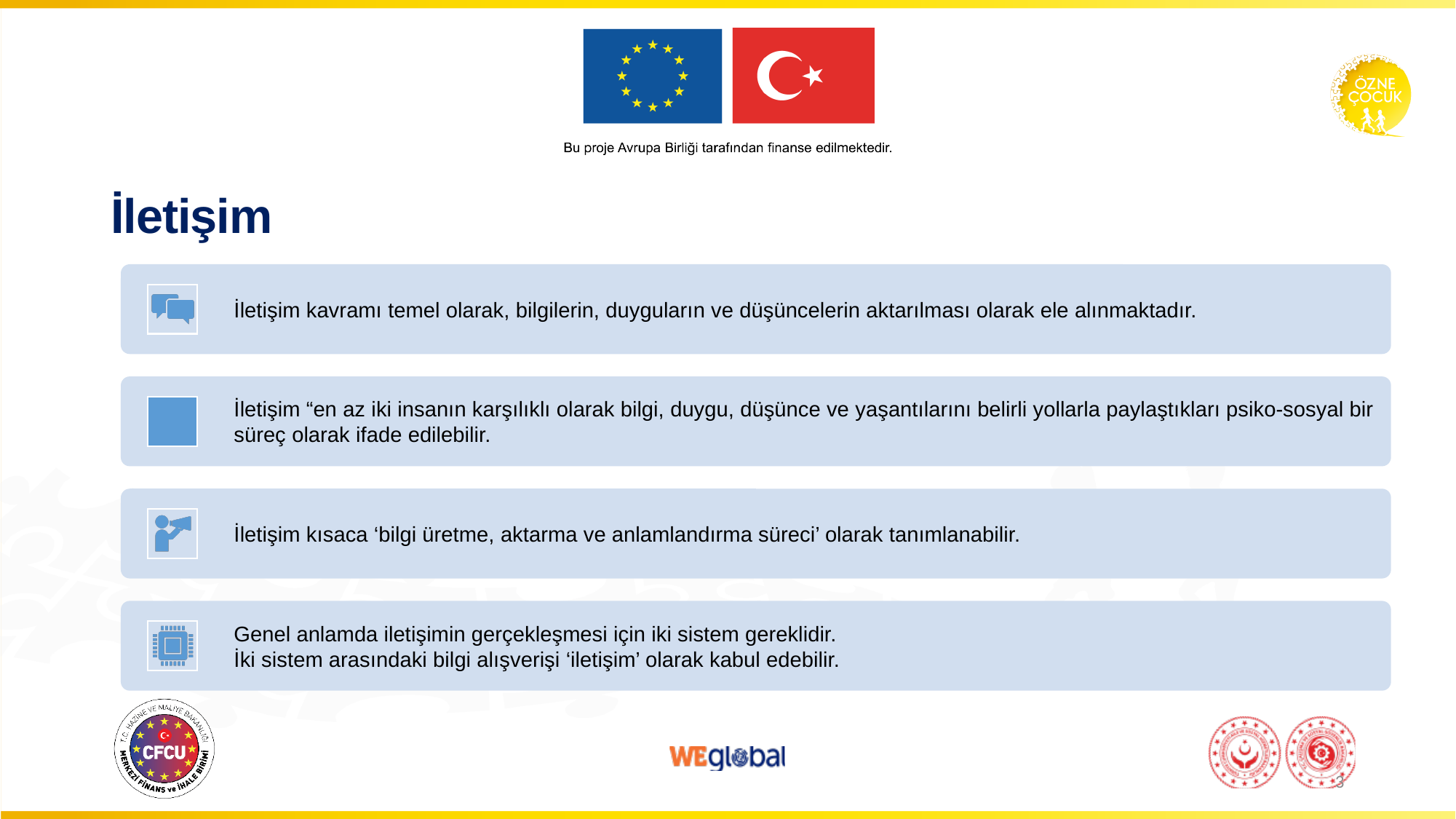

# İletişim
İletişim kavramı temel olarak, bilgilerin, duyguların ve düşüncelerin aktarılması olarak ele alınmaktadır.
İletişim “en az iki insanın karşılıklı olarak bilgi, duygu, düşünce ve yaşantılarını belirli yollarla paylaştıkları psiko-sosyal bir süreç olarak ifade edilebilir.
İletişim kısaca ‘bilgi üretme, aktarma ve anlamlandırma süreci’ olarak tanımlanabilir.
Genel anlamda iletişimin gerçekleşmesi için iki sistem gereklidir.
İki sistem arasındaki bilgi alışverişi ‘iletişim’ olarak kabul edebilir.
3